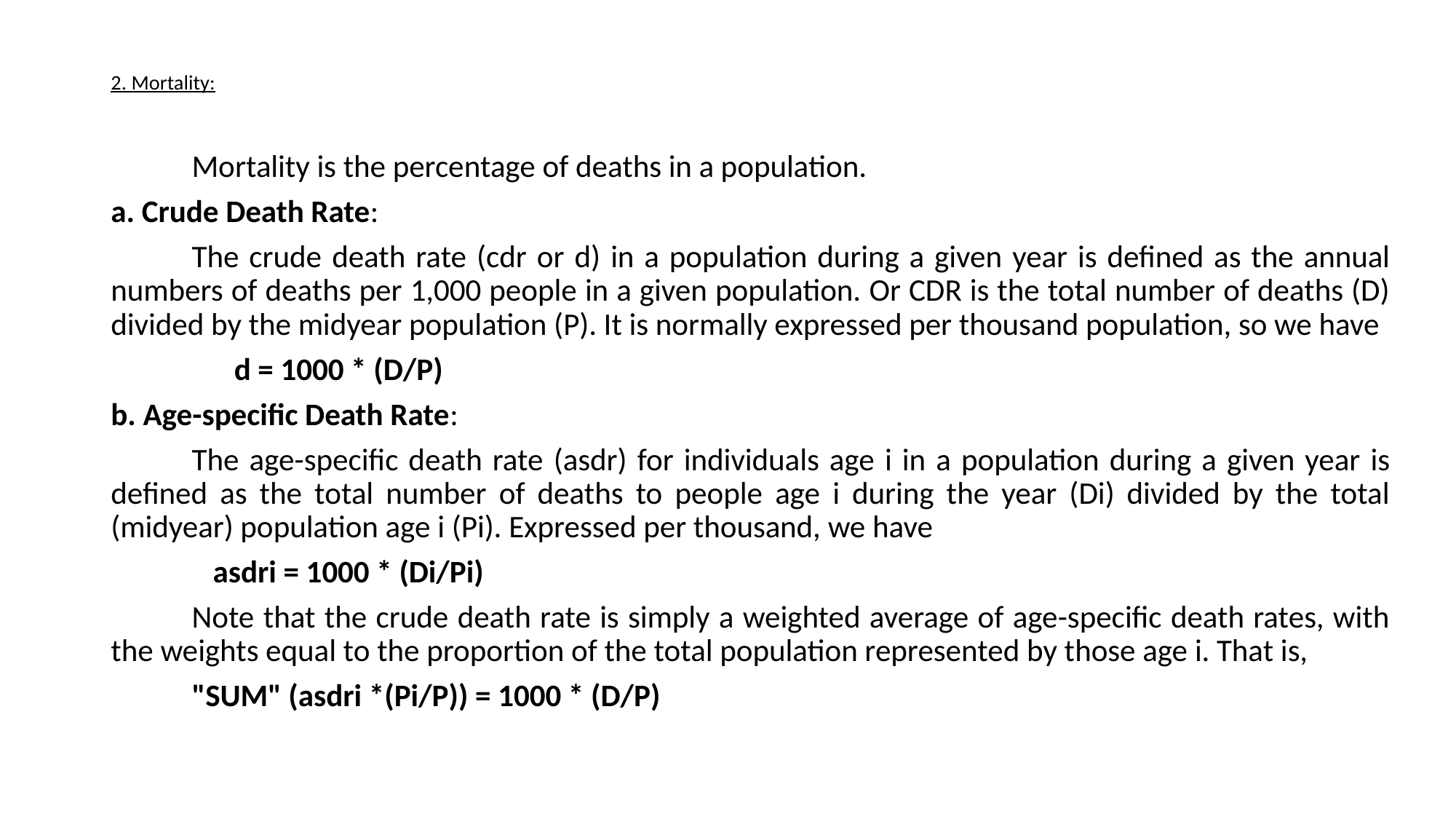

# 2. Mortality:
	Mortality is the percentage of deaths in a population.
a. Crude Death Rate:
	The crude death rate (cdr or d) in a population during a given year is defined as the annual numbers of deaths per 1,000 people in a given population. Or CDR is the total number of deaths (D) divided by the midyear population (P). It is normally expressed per thousand population, so we have
				      d = 1000 * (D/P)
b. Age-specific Death Rate:
	The age-specific death rate (asdr) for individuals age i in a population during a given year is defined as the total number of deaths to people age i during the year (Di) divided by the total (midyear) population age i (Pi). Expressed per thousand, we have
				   asdri = 1000 * (Di/Pi)
	Note that the crude death rate is simply a weighted average of age-specific death rates, with the weights equal to the proportion of the total population represented by those age i. That is,
			"SUM" (asdri *(Pi/P)) = 1000 * (D/P)